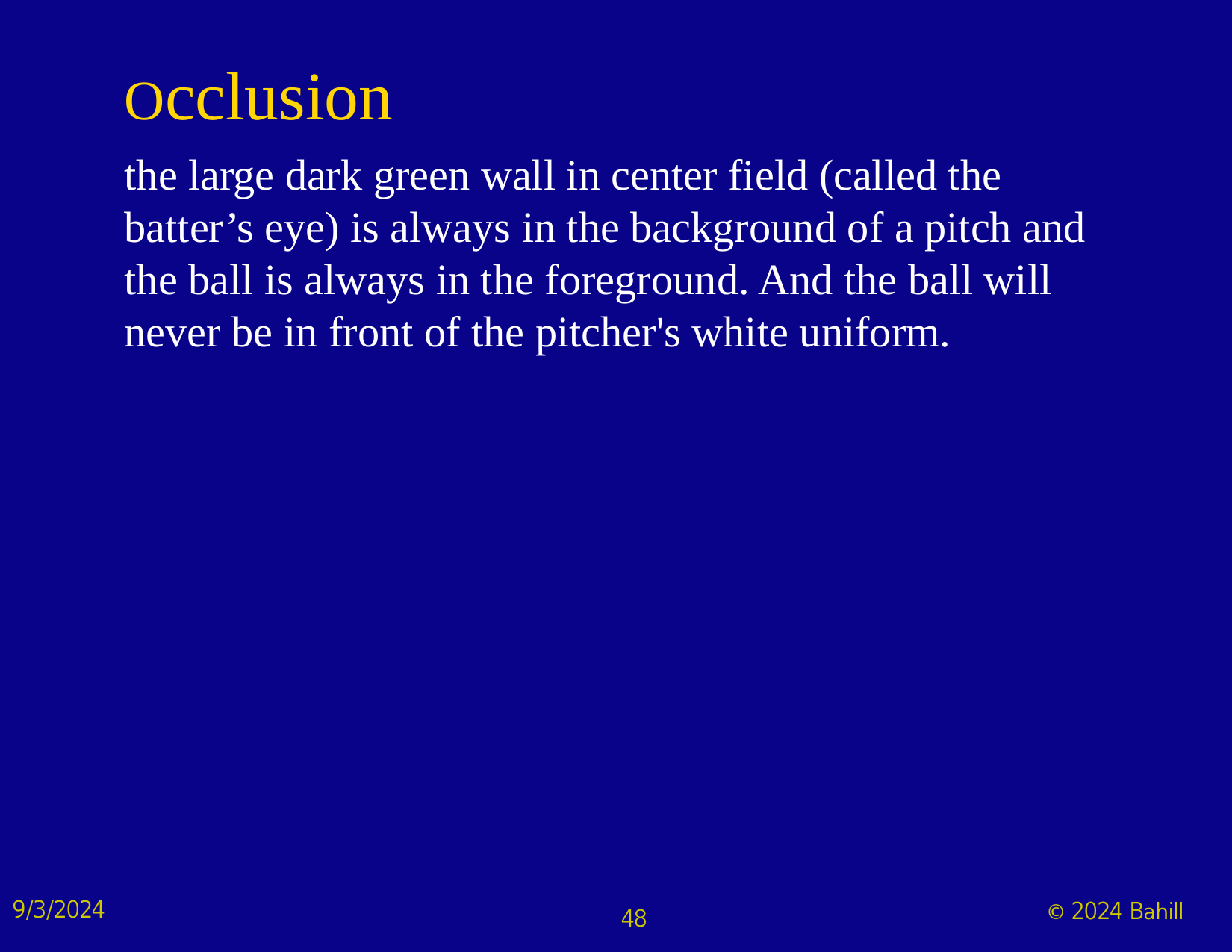

# Occlusion
the large dark green wall in center field (called the batter’s eye) is always in the background of a pitch and the ball is always in the foreground. And the ball will never be in front of the pitcher's white uniform.

9/3/2024
© 2024 Bahill
48